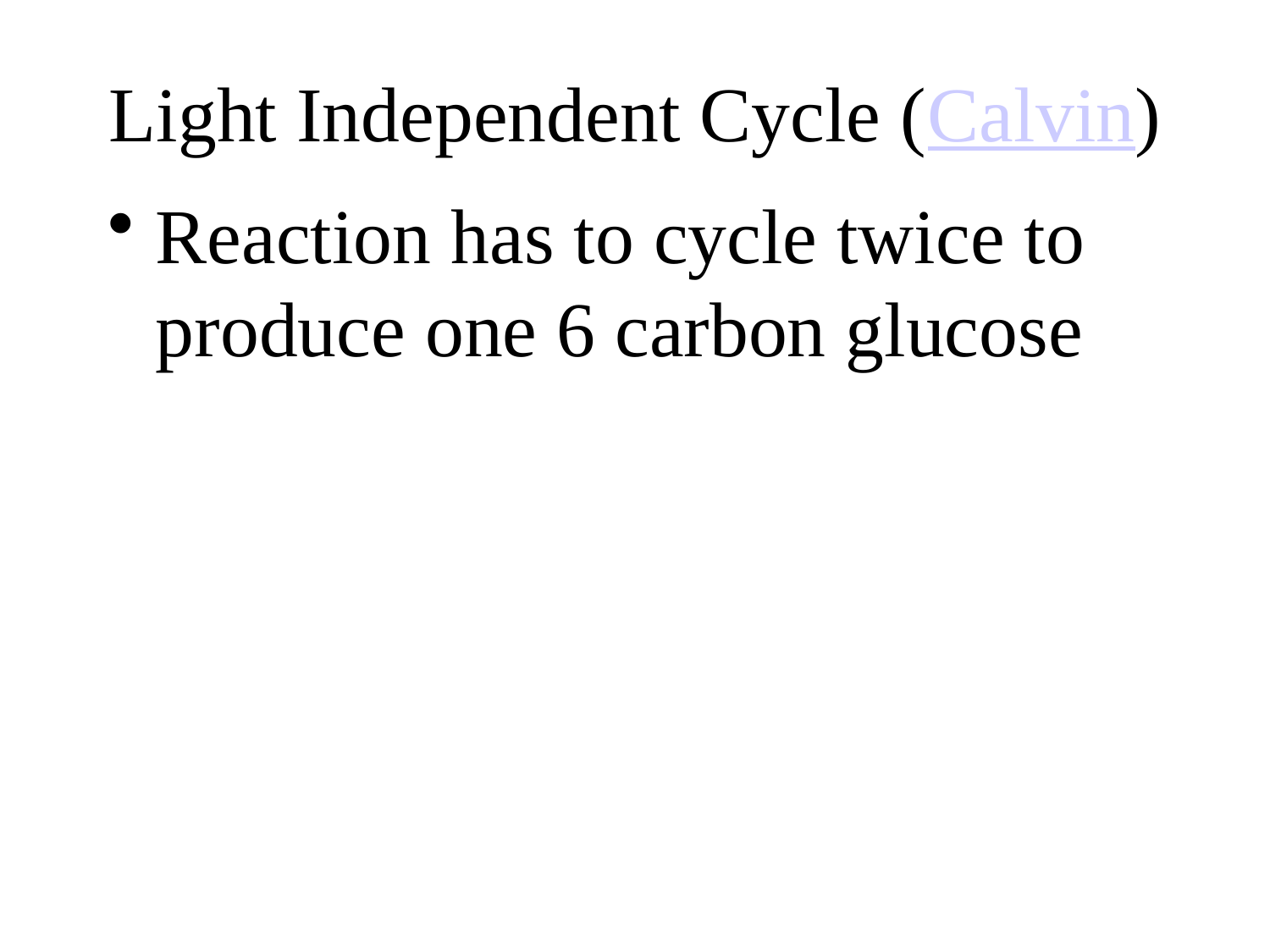

# Light Independent Cycle (Calvin)
Reaction has to cycle twice to produce one 6 carbon glucose